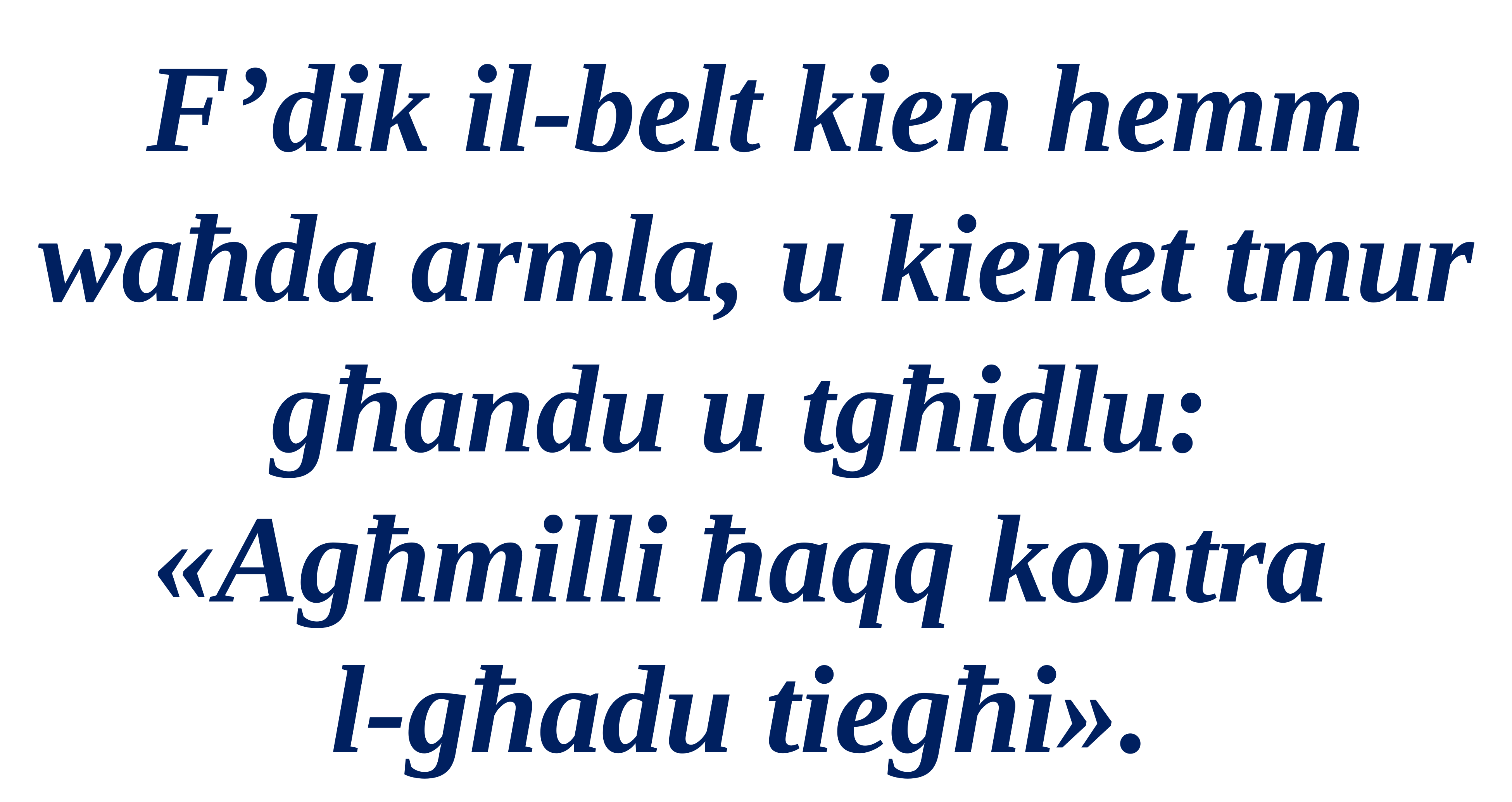

F’dik il-belt kien hemm waħda armla, u kienet tmur għandu u tgħidlu:
«Agħmilli ħaqq kontra
l-għadu tiegħi».